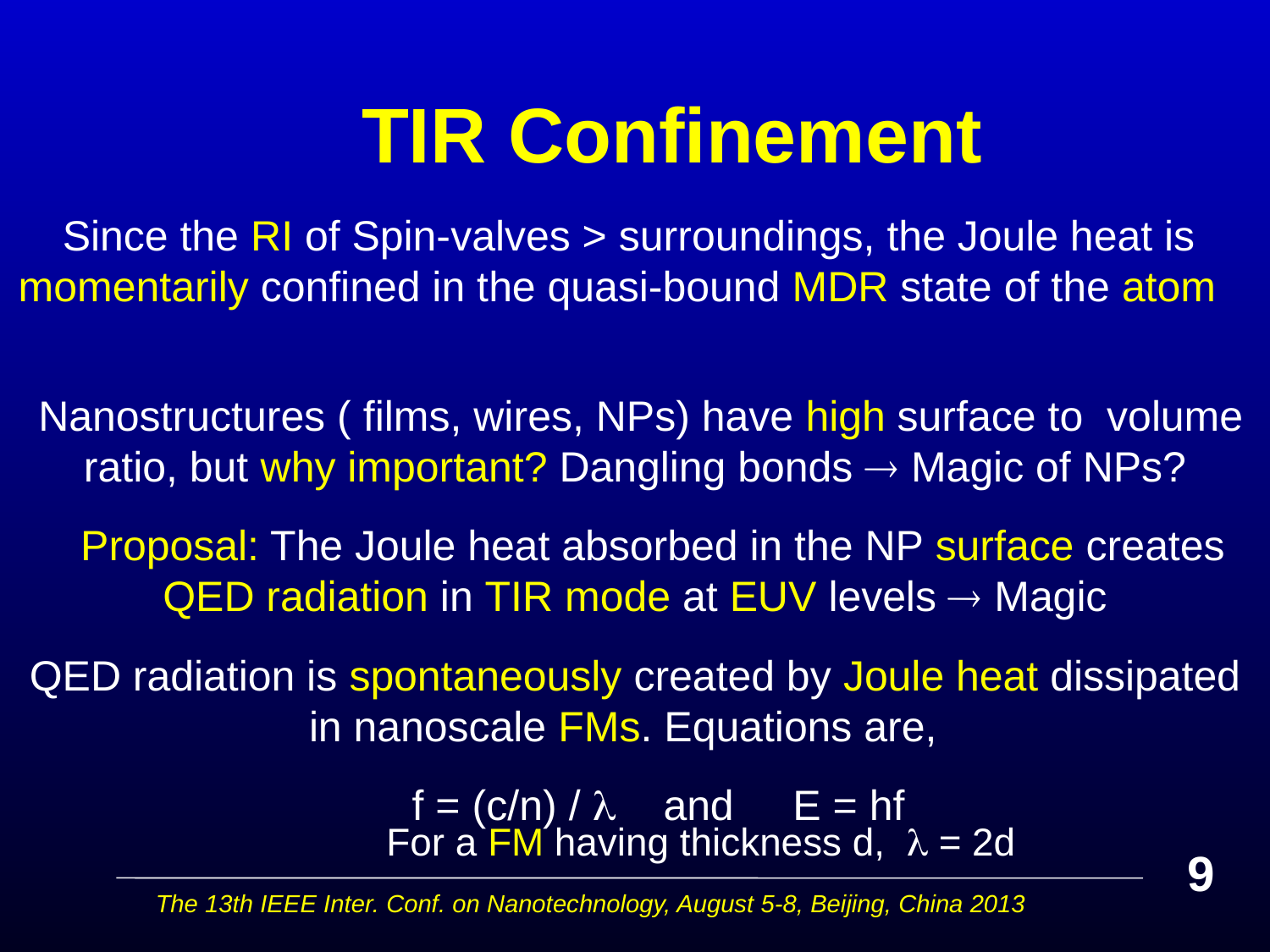

# TIR Confinement
Since the RI of Spin-valves > surroundings, the Joule heat is  momentarily confined in the quasi-bound MDR state of the atom

 Nanostructures ( films, wires, NPs) have high surface to  volume ratio, but why important? Dangling bonds → Magic of NPs?

   Proposal: The Joule heat absorbed in the NP surface creates QED radiation in TIR mode at EUV levels → Magic

QED radiation is spontaneously created by Joule heat dissipated in nanoscale FMs. Equations are,

    f = (c/n) / λ    and     E = hf

       For a FM having thickness d,  λ = 2d
9
The 13th IEEE Inter. Conf. on Nanotechnology, August 5-8, Beijing, China 2013